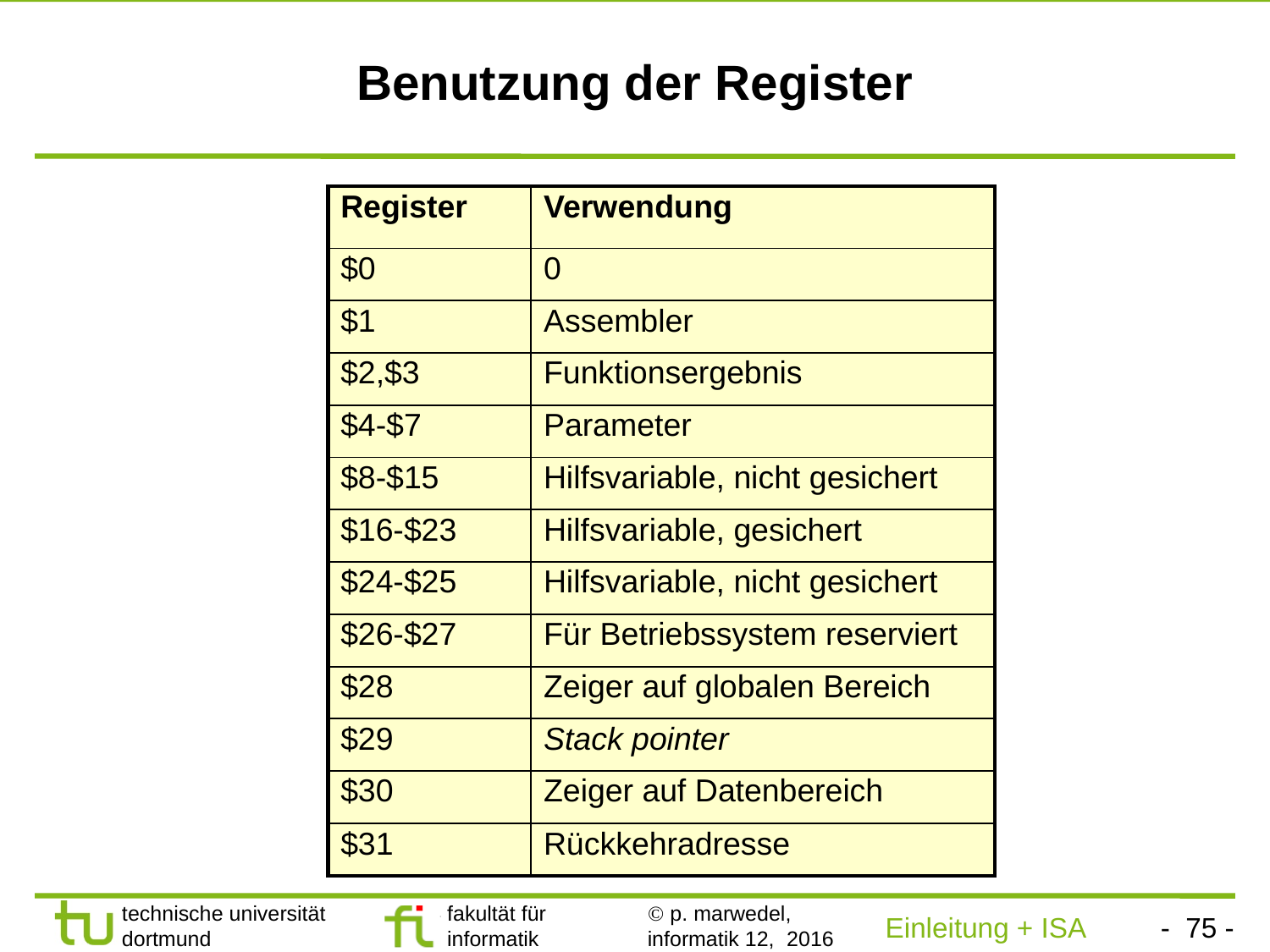

# Benutzung der Register
| Register | Verwendung |
| --- | --- |
| $0 | 0 |
| $1 | Assembler |
| $2,$3 | Funktionsergebnis |
| $4-$7 | Parameter |
| $8-$15 | Hilfsvariable, nicht gesichert |
| $16-$23 | Hilfsvariable, gesichert |
| $24-$25 | Hilfsvariable, nicht gesichert |
| $26-$27 | Für Betriebssystem reserviert |
| $28 | Zeiger auf globalen Bereich |
| $29 | Stack pointer |
| $30 | Zeiger auf Datenbereich |
| $31 | Rückkehradresse |